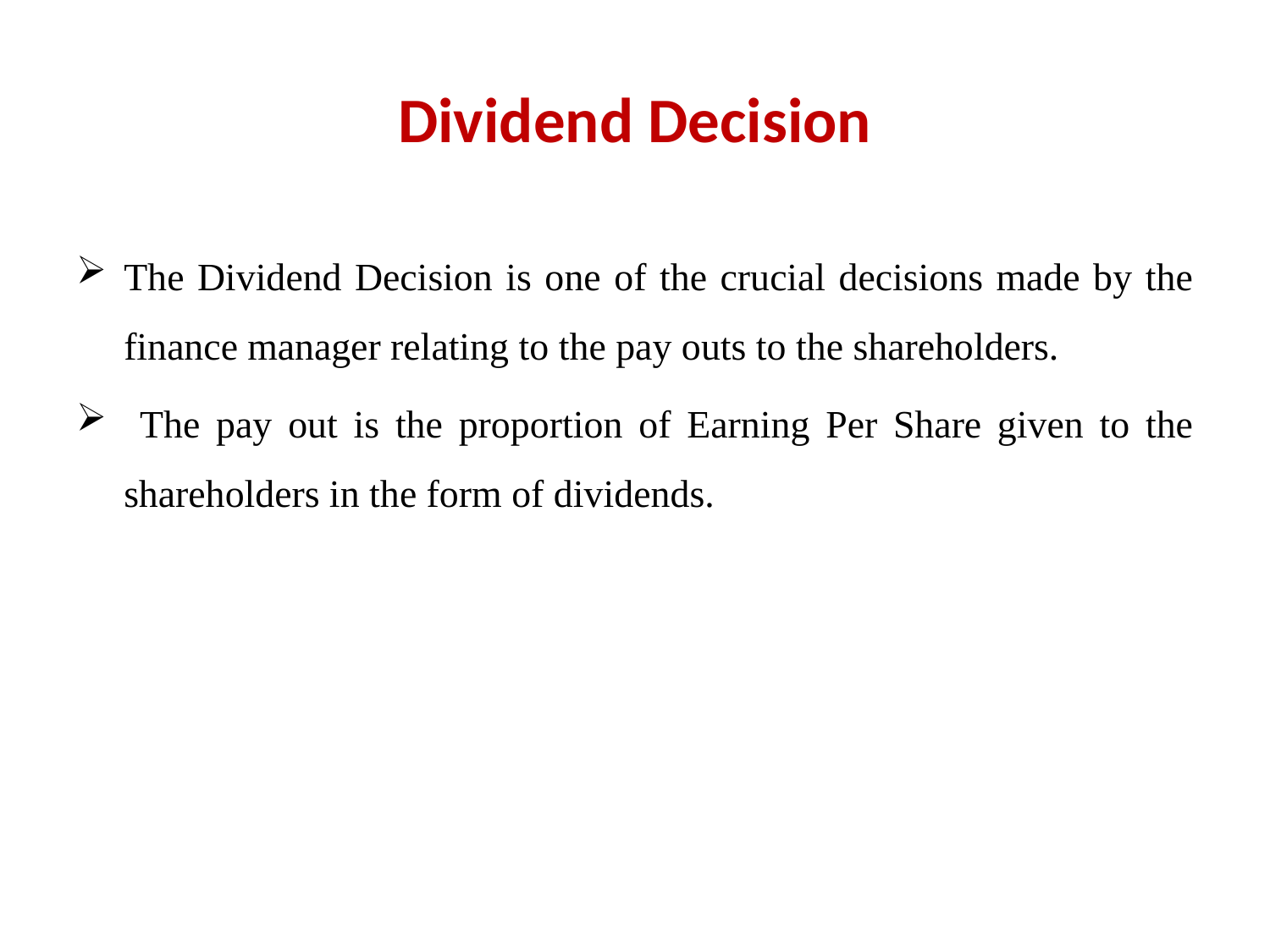

# Dividend Decision
The Dividend Decision is one of the crucial decisions made by the finance manager relating to the pay outs to the shareholders.
 The pay out is the proportion of Earning Per Share given to the shareholders in the form of dividends.